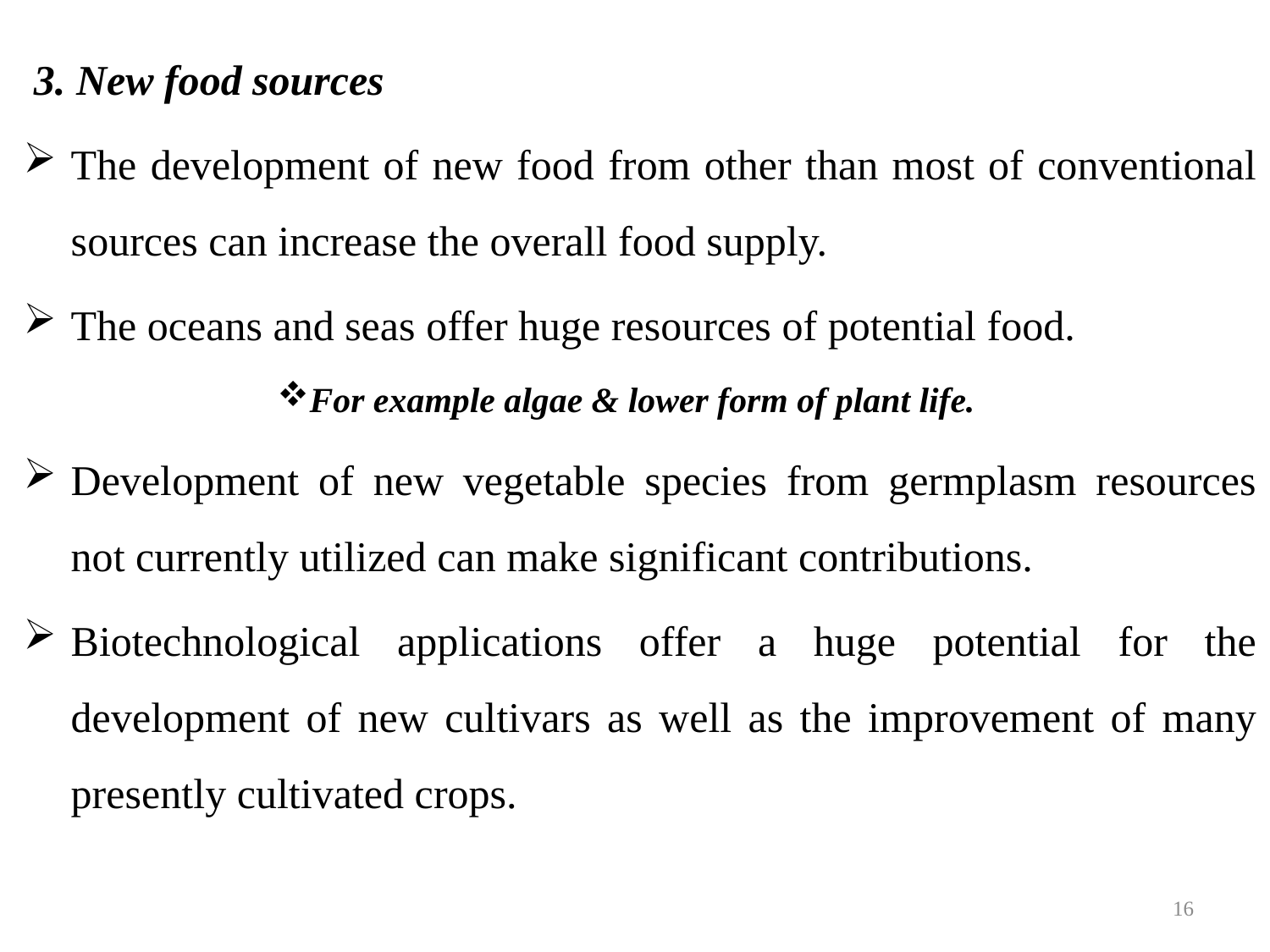

3. New food sources
The development of new food from other than most of conventional sources can increase the overall food supply.
The oceans and seas offer huge resources of potential food.
For example algae & lower form of plant life.
Development of new vegetable species from germplasm resources not currently utilized can make significant contributions.
Biotechnological applications offer a huge potential for the development of new cultivars as well as the improvement of many presently cultivated crops.

16